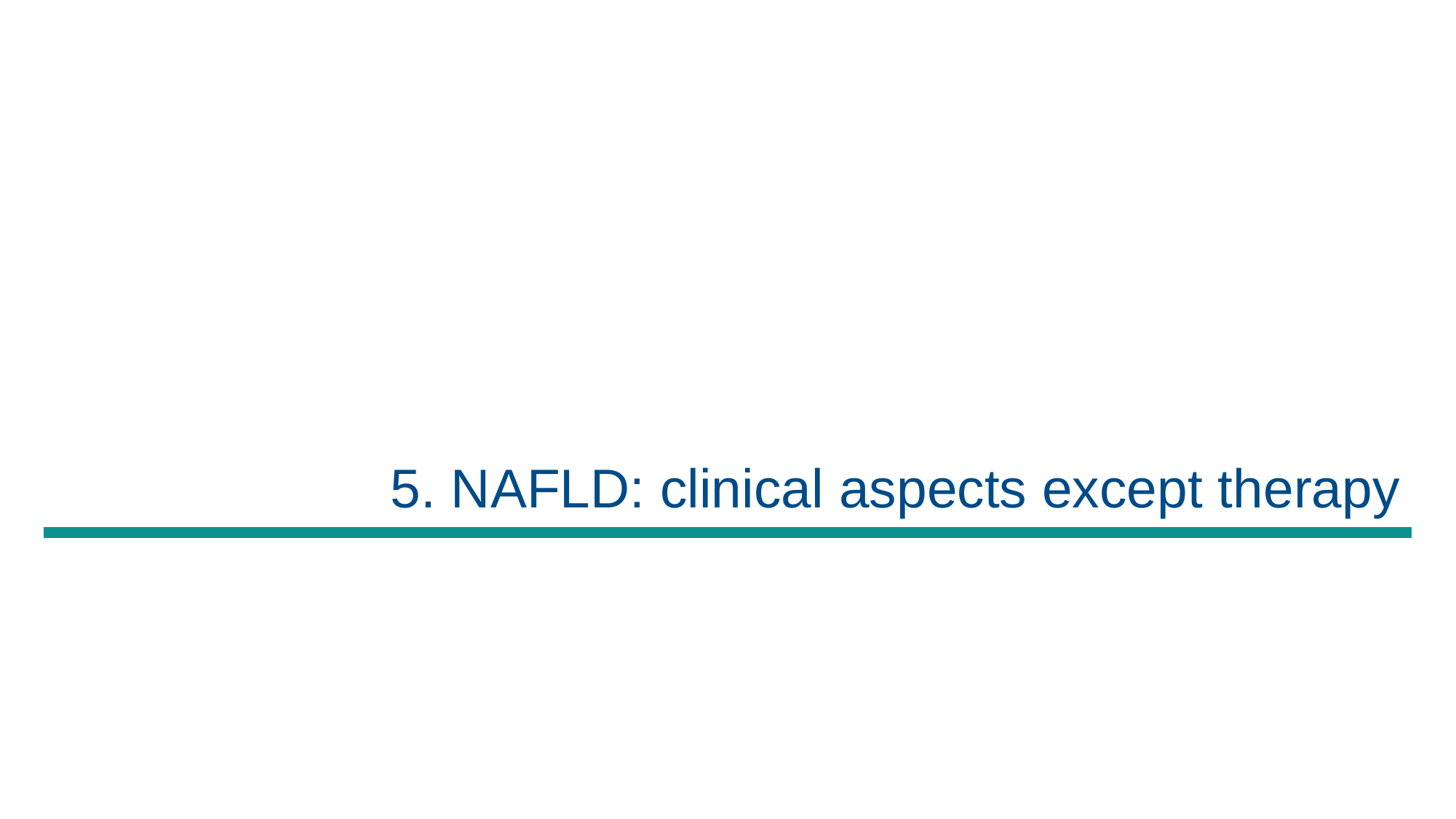

# 5. NAFLD: clinical aspects except therapy